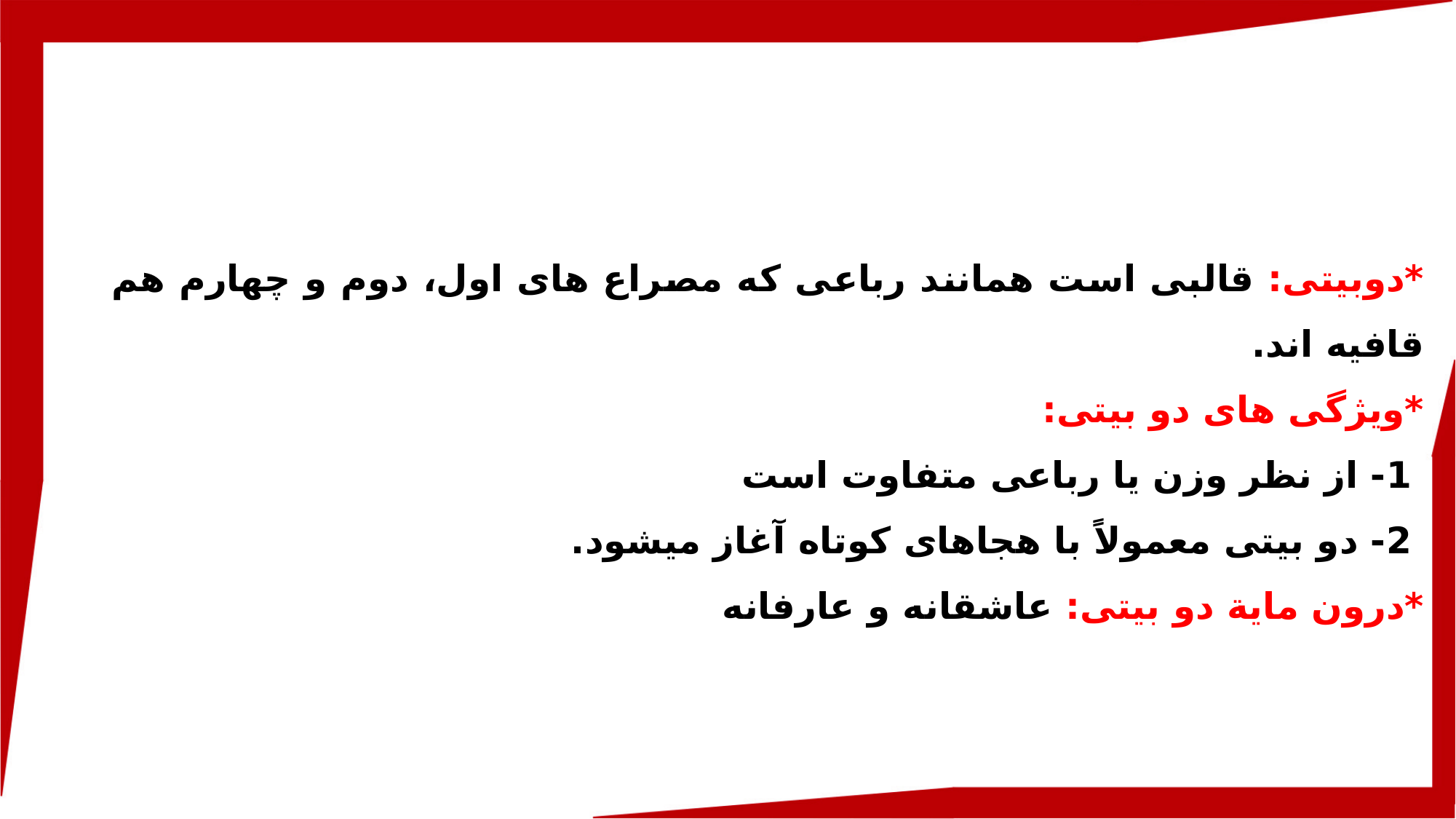

*دوبیتی: قالبی است همانند رباعی که مصراع های اول، دوم و چهارم هم قافیه اند.
*ویژگی های دو بیتی:
 1- از نظر وزن یا رباعی متفاوت است
 2- دو بیتی معمولاً با هجاهای کوتاه آغاز می­شود.
*درون مایة دو بیتی: عاشقانه و عارفانه